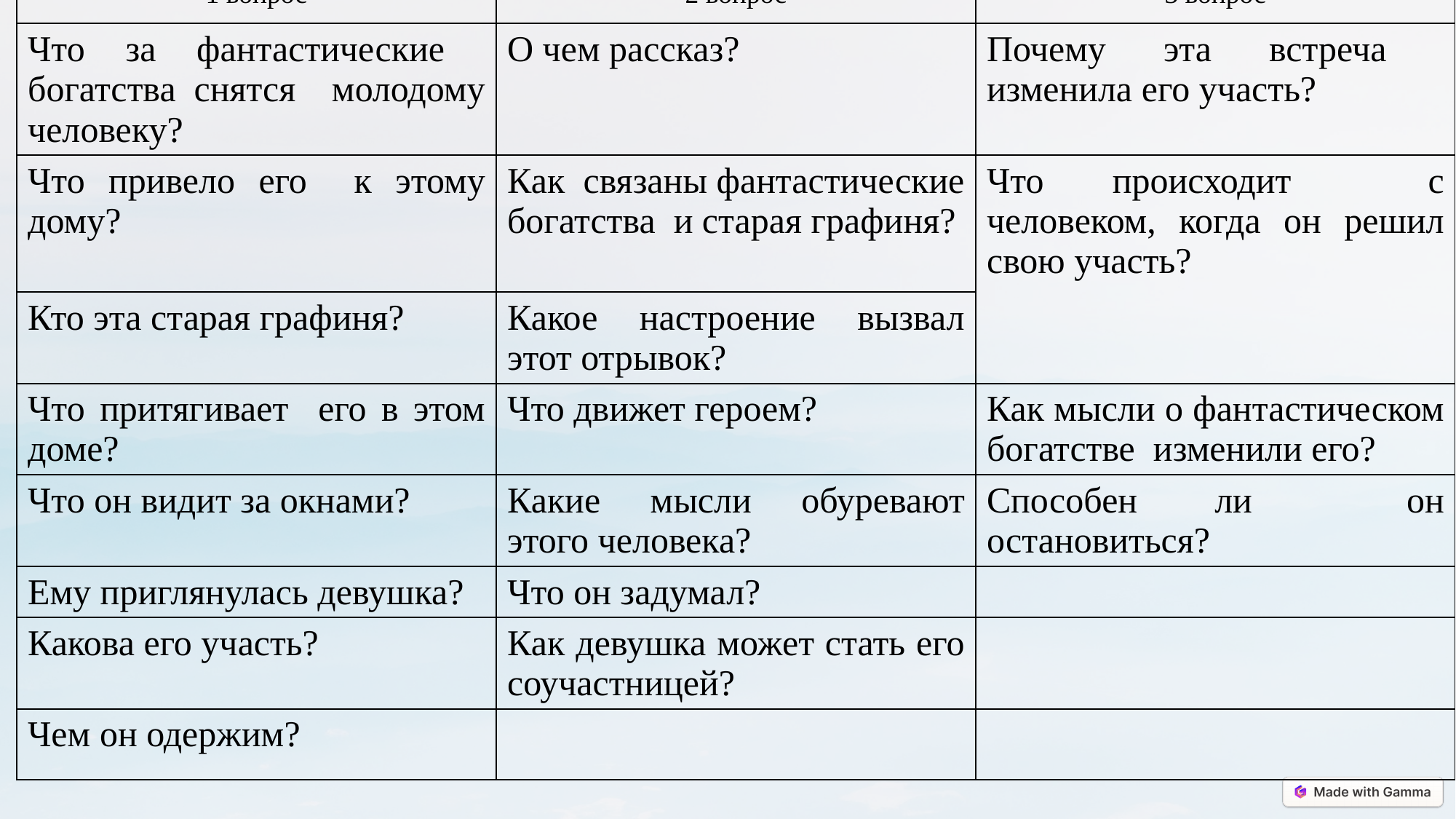

| 1 вопрос | 2 вопрос | 3 вопрос |
| --- | --- | --- |
| Что за фантастические богатства снятся молодому человеку? | О чем рассказ? | Почему эта встреча изменила его участь? |
| Что привело его к этому дому? | Как связаны фантастические богатства и старая графиня? | Что происходит с человеком, когда он решил свою участь? |
| Кто эта старая графиня? | Какое настроение вызвал этот отрывок? |  |
| Что притягивает его в этом доме? | Что движет героем? | Как мысли о фантастическом богатстве изменили его? |
| Что он видит за окнами? | Какие мысли обуревают этого человека? | Способен ли он остановиться? |
| Ему приглянулась девушка? | Что он задумал? |  |
| Какова его участь? | Как девушка может стать его соучастницей? |  |
| Чем он одержим? |  |  |